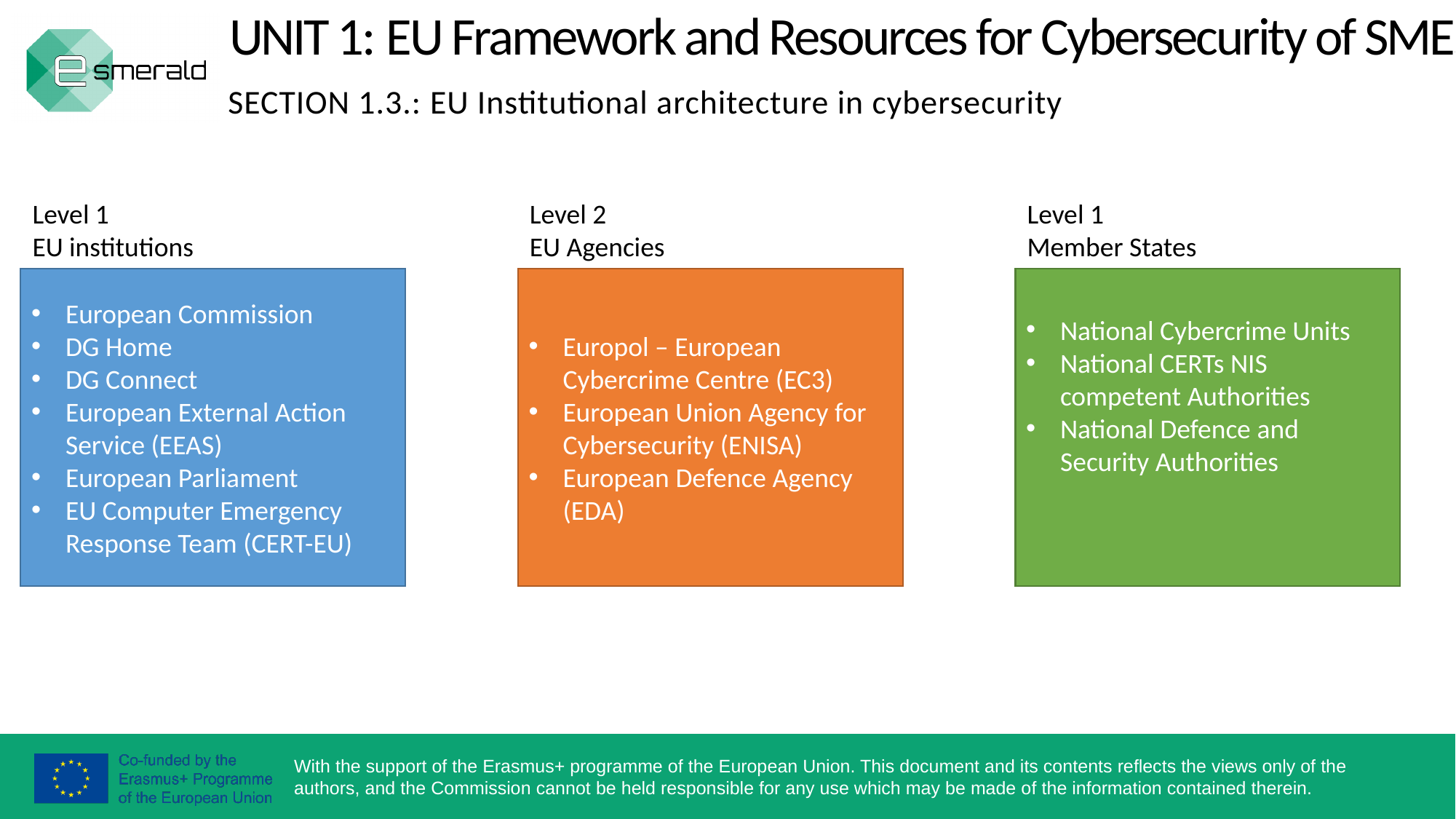

UNIT 1: EU Framework and Resources for Cybersecurity of SMEs
SECTION 1.3.: EU Institutional architecture in cybersecurity
Level 2
EU Agencies
Level 1
Member States
Level 1
EU institutions
European Commission
DG Home
DG Connect
European External Action Service (EEAS)
European Parliament
EU Computer Emergency Response Team (CERT-EU)
Europol – European Cybercrime Centre (EC3)
European Union Agency for Cybersecurity (ENISA)
European Defence Agency (EDA)
National Cybercrime Units
National CERTs NIS competent Authorities
National Defence and Security Authorities